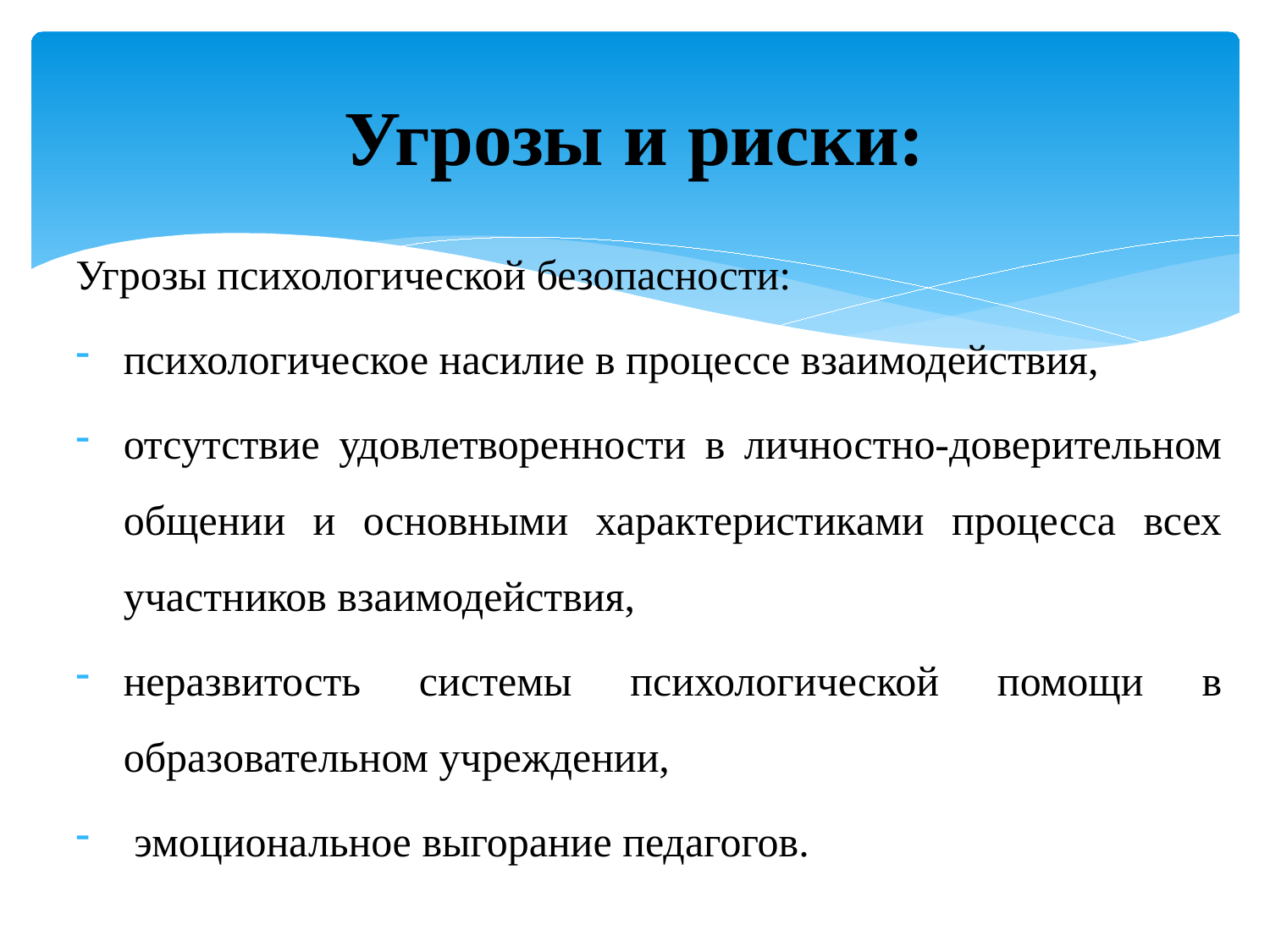

# Угрозы и риски:
Угрозы психологической безопасности:
психологическое насилие в процессе взаимодействия,
отсутствие удовлетворенности в личностно-доверительном общении и основными характеристиками процесса всех участников взаимодействия,
неразвитость системы психологической помощи в образовательном учреждении,
 эмоциональное выгорание педагогов.